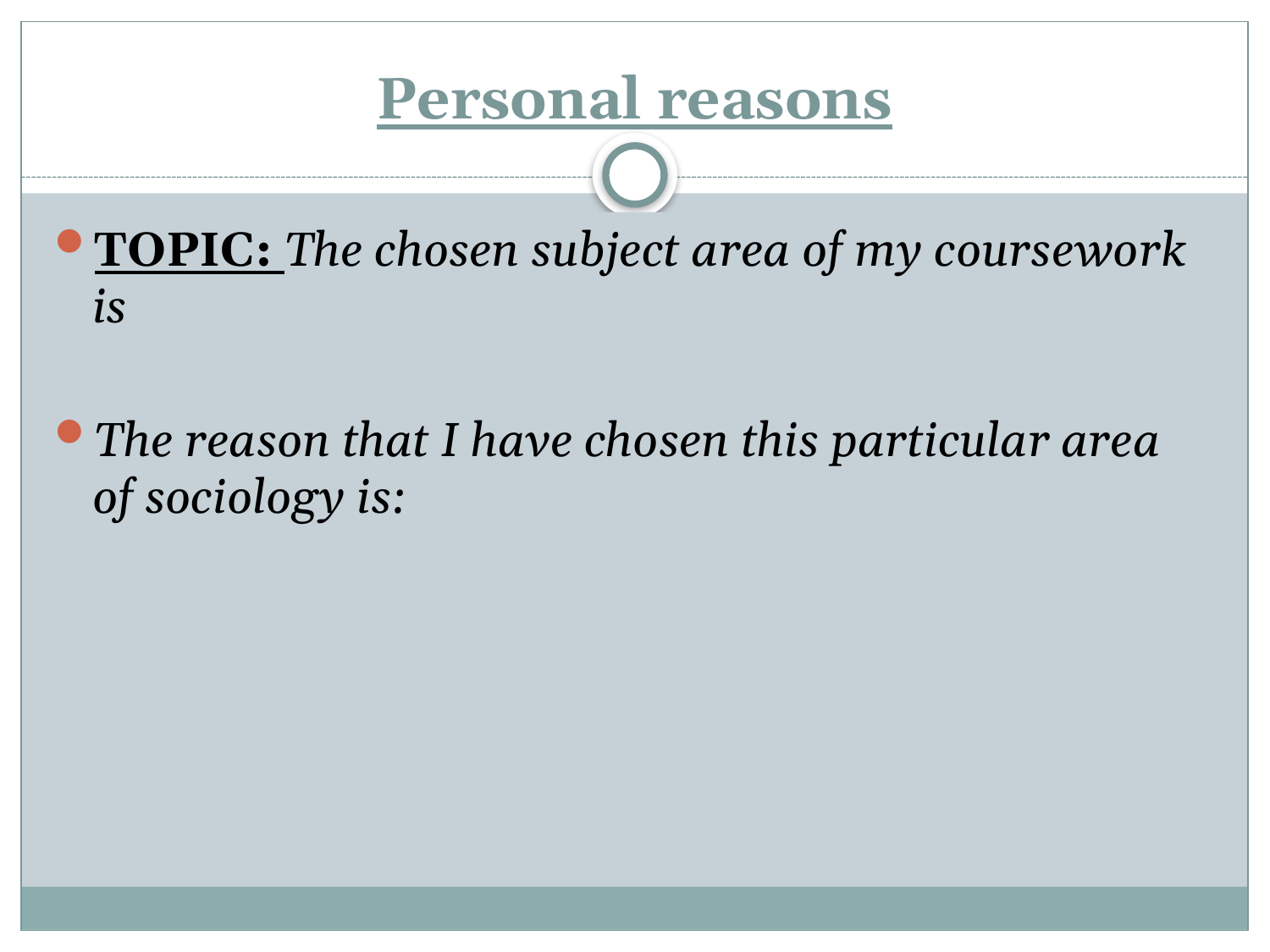

# Personal reasons
TOPIC: The chosen subject area of my coursework is

The reason that I have chosen this particular area of sociology is: